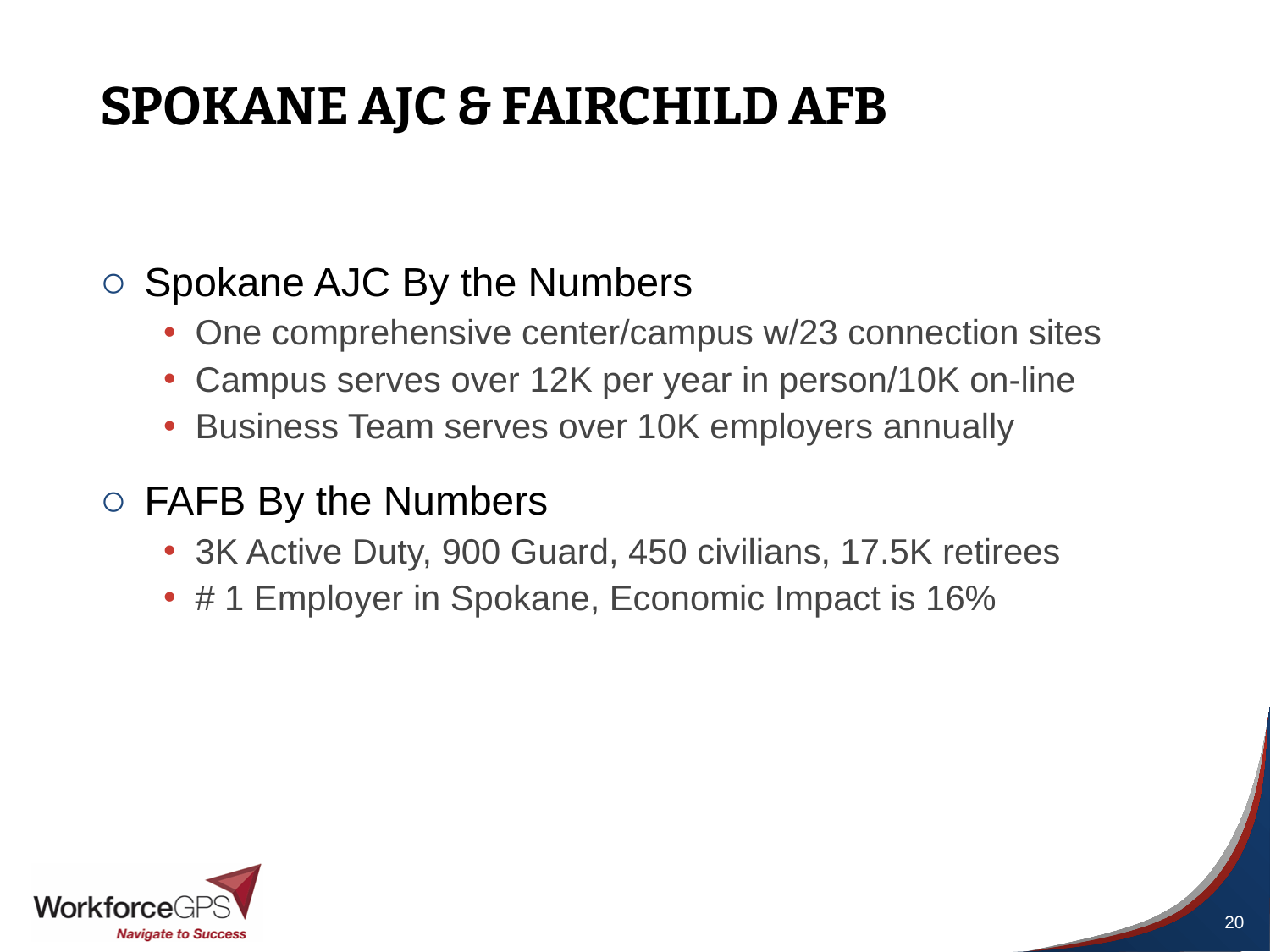

# Spokane AJC & Fairchild AFB
Spokane AJC By the Numbers
One comprehensive center/campus w/23 connection sites
Campus serves over 12K per year in person/10K on-line
Business Team serves over 10K employers annually
FAFB By the Numbers
3K Active Duty, 900 Guard, 450 civilians, 17.5K retirees
# 1 Employer in Spokane, Economic Impact is 16%
20